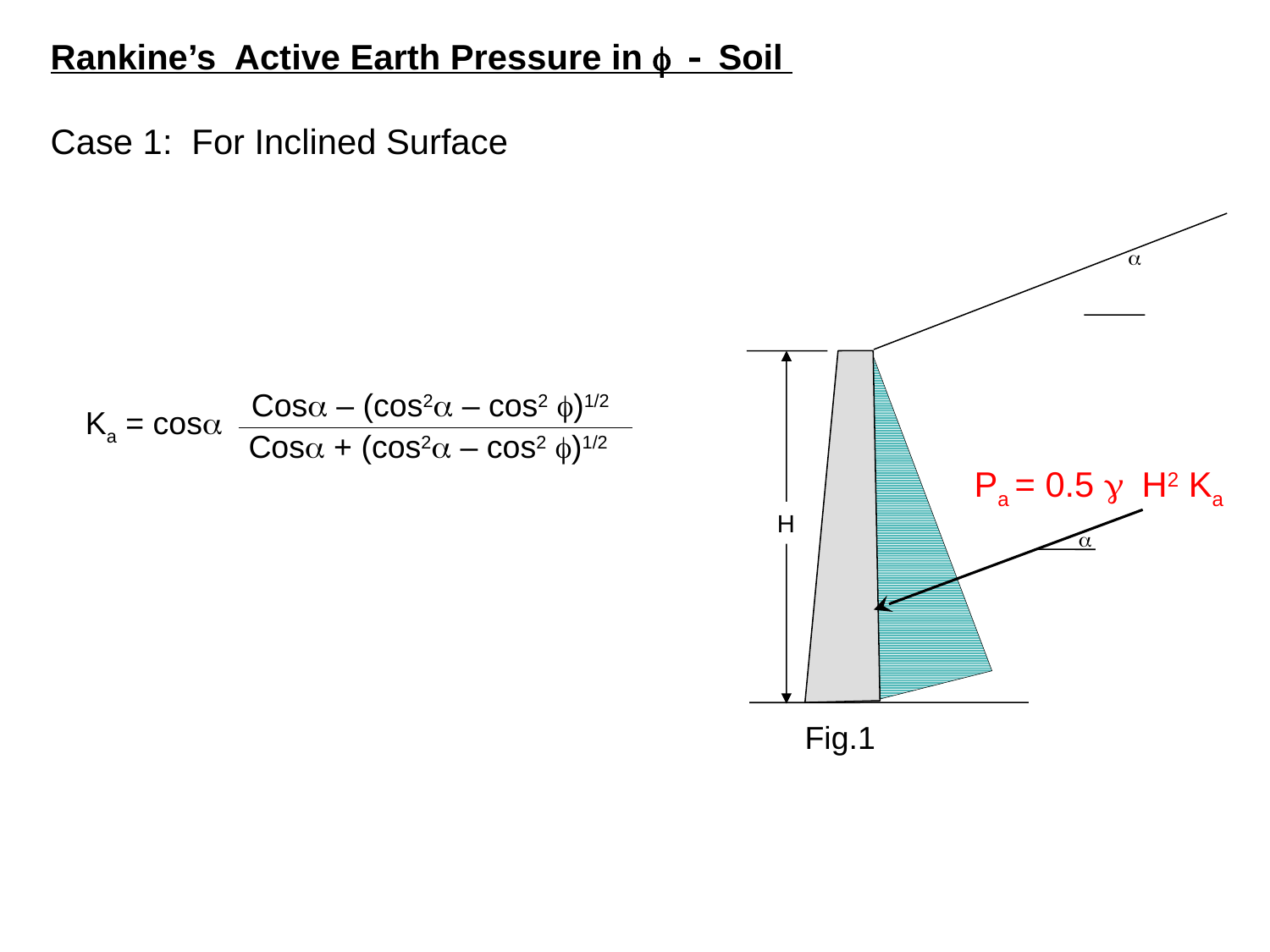

Rankine’s  Active Earth Pressure in φ − Soil

Case 1:  For Inclined Surface

α

Cosα – (cos2α – cos2 φ)1/2
Ka = cosα
Cosα + (cos2α – cos2 φ)1/2
Pa = 0.5 γ H2 Ka
H

α

Fig.1